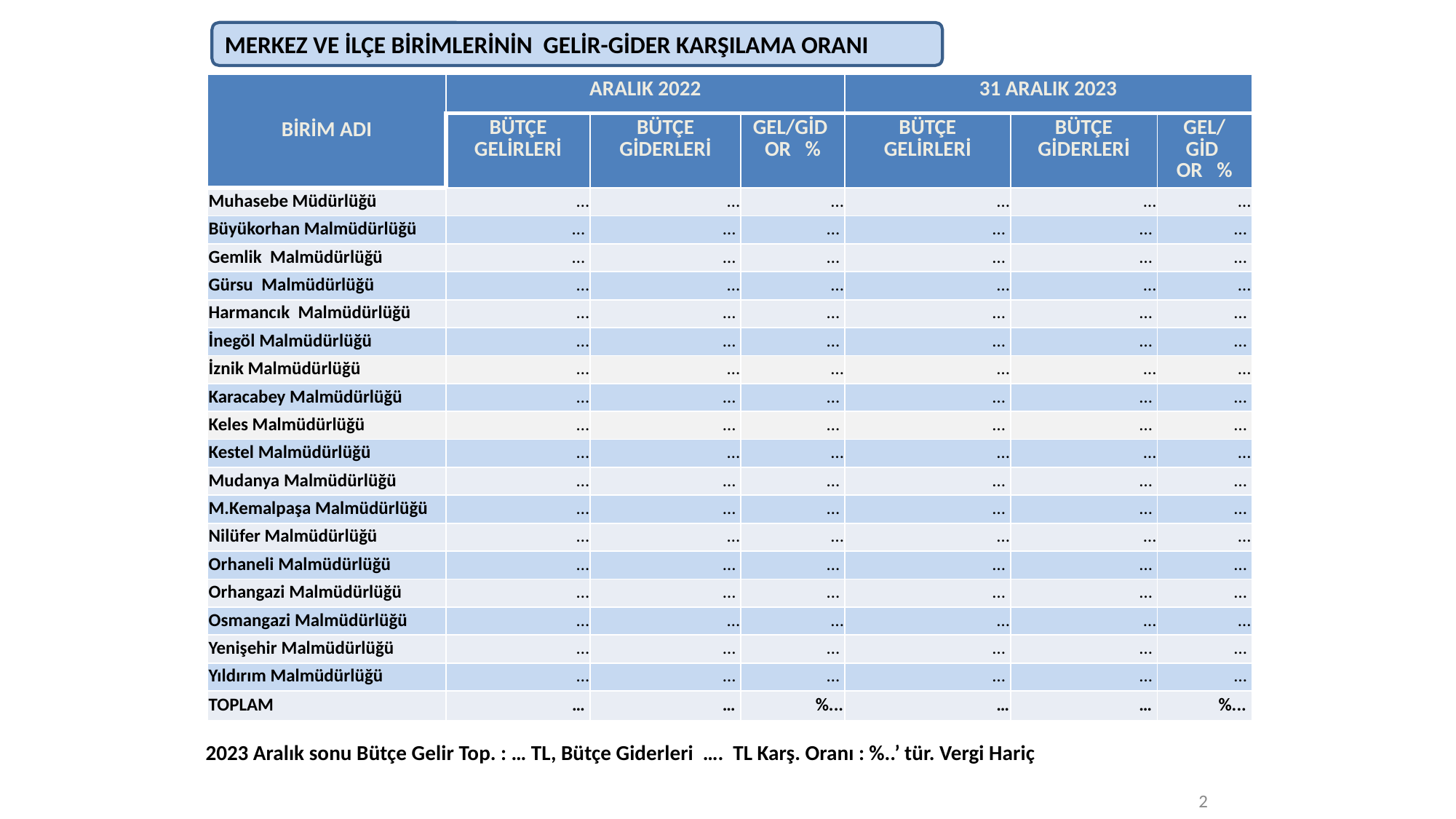

MERKEZ VE İLÇE BİRİMLERİNİN  GELİR-GİDER KARŞILAMA ORANI
| BİRİM ADI | ARALIK 2022 |  |  | 31 ARALIK 2023 |  |  |
| --- | --- | --- | --- | --- | --- | --- |
|  | BÜTÇE GELİRLERİ | BÜTÇE GİDERLERİ | GEL/GİD OR % | BÜTÇE GELİRLERİ | BÜTÇE GİDERLERİ | GEL/GİD OR % |
| Muhasebe Müdürlüğü | … | … | … | … | … | … |
| Büyükorhan Malmüdürlüğü | … | … | … | … | … | … |
| Gemlik Malmüdürlüğü | … | … | … | … | … | … |
| Gürsu Malmüdürlüğü | … | … | … | … | … | … |
| Harmancık Malmüdürlüğü | … | … | … | … | … | … |
| İnegöl Malmüdürlüğü | … | … | … | … | … | … |
| İznik Malmüdürlüğü | … | … | … | … | … | … |
| Karacabey Malmüdürlüğü | … | … | … | … | … | … |
| Keles Malmüdürlüğü | … | … | … | … | … | … |
| Kestel Malmüdürlüğü | … | … | … | … | … | … |
| Mudanya Malmüdürlüğü | … | … | … | … | … | … |
| M.Kemalpaşa Malmüdürlüğü | … | … | … | … | … | … |
| Nilüfer Malmüdürlüğü | … | … | … | … | … | … |
| Orhaneli Malmüdürlüğü | … | … | … | … | … | … |
| Orhangazi Malmüdürlüğü | … | … | … | … | … | … |
| Osmangazi Malmüdürlüğü | … | … | … | … | … | … |
| Yenişehir Malmüdürlüğü | … | … | … | … | … | … |
| Yıldırım Malmüdürlüğü | … | … | … | … | … | … |
| TOPLAM | … | … | %... | … | … | %... |
2023 Aralık sonu Bütçe Gelir Top. : … TL, Bütçe Giderleri  ….  TL Karş. Oranı : %..’ tür. Vergi Hariç
2